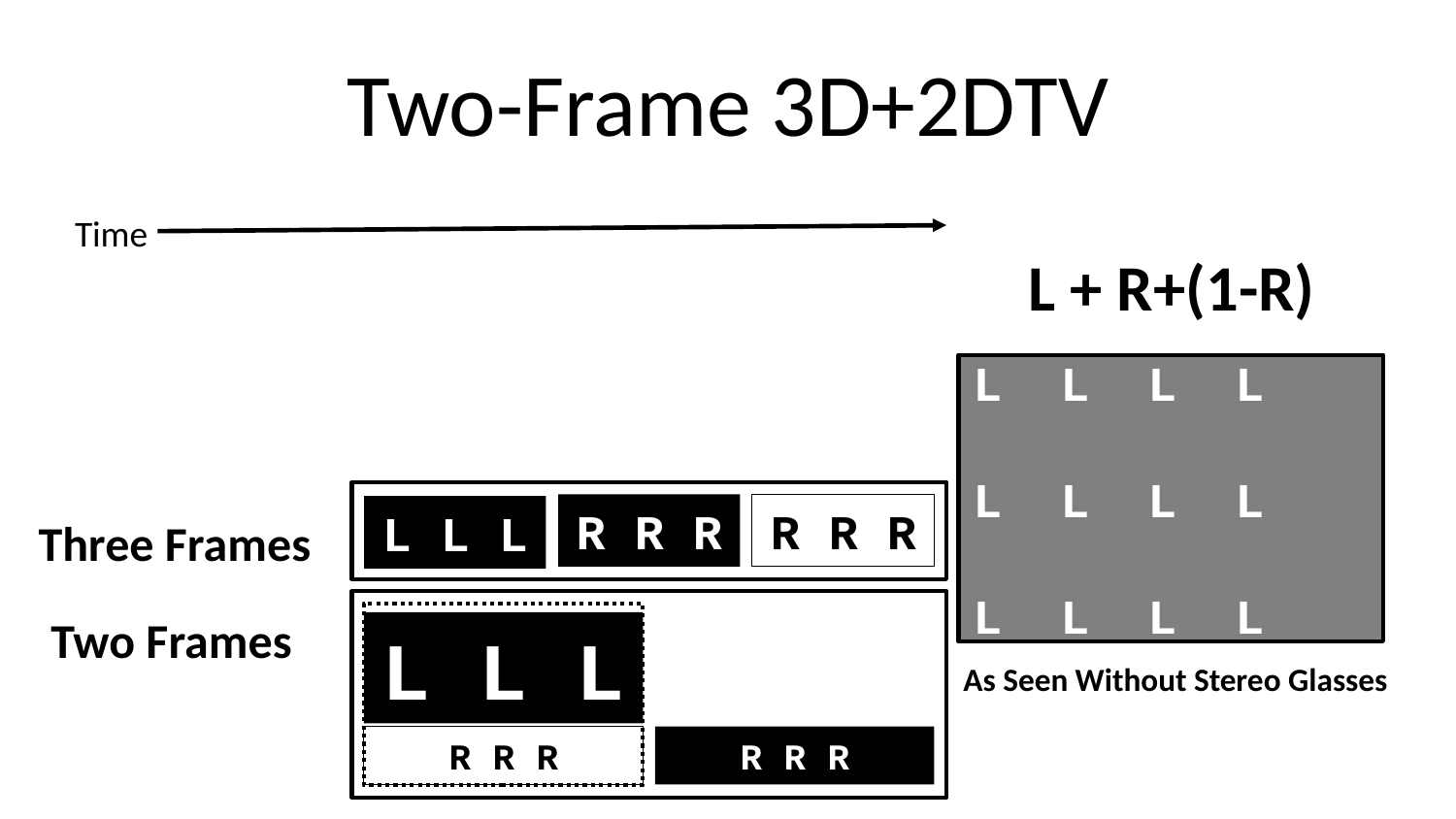

# Two-Frame 3D+2DTV
Time
L + R+(1-R)

L  L  L  L

L  L  L  L

L  L  L  L

R R R
R R R
L L L
Three Frames

Two Frames

L L L
As Seen Without Stereo Glasses
R R R
R R R